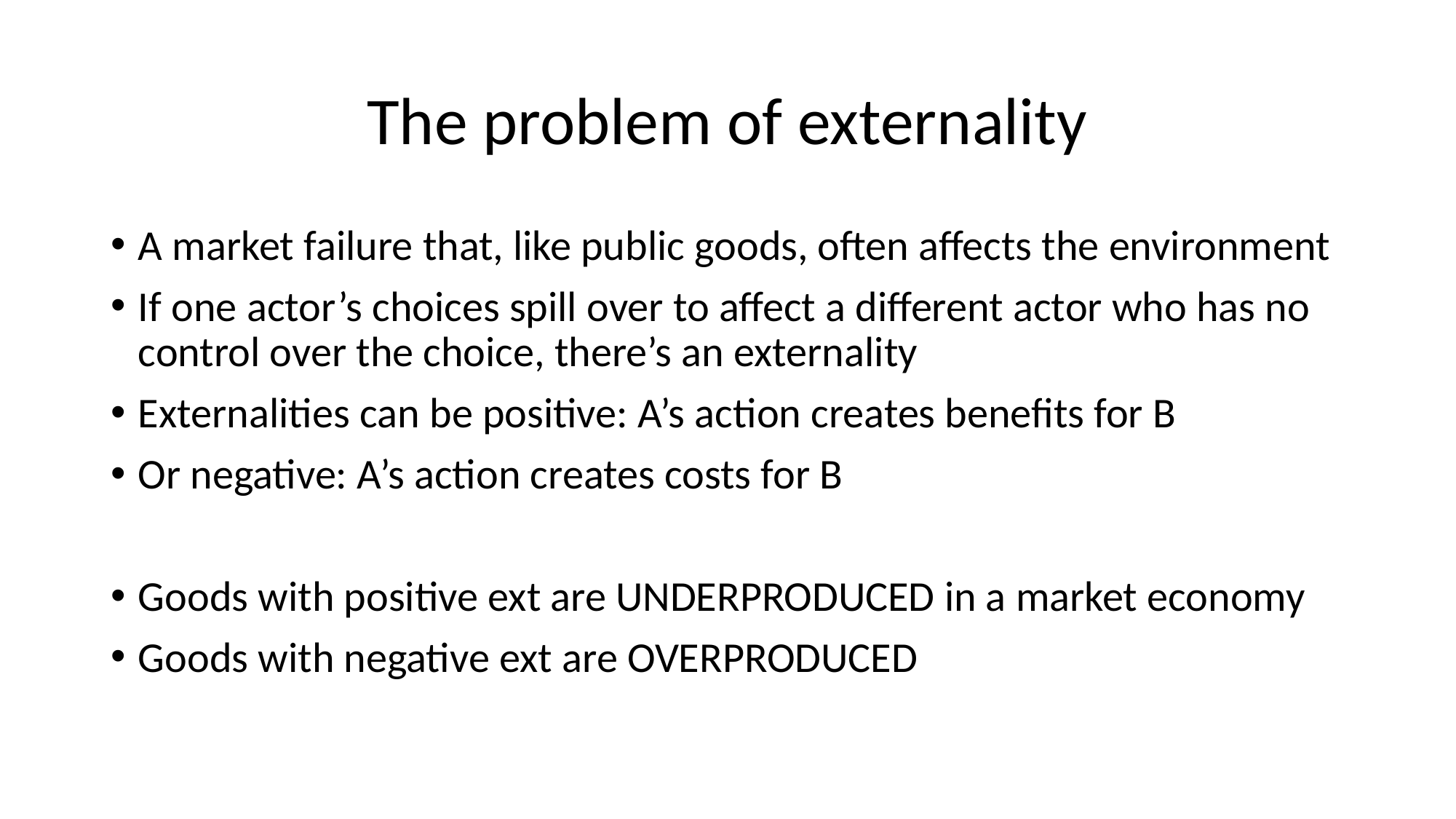

# The problem of externality
A market failure that, like public goods, often affects the environment
If one actor’s choices spill over to affect a different actor who has no control over the choice, there’s an externality
Externalities can be positive: A’s action creates benefits for B
Or negative: A’s action creates costs for B

Goods with positive ext are UNDERPRODUCED in a market economy
Goods with negative ext are OVERPRODUCED